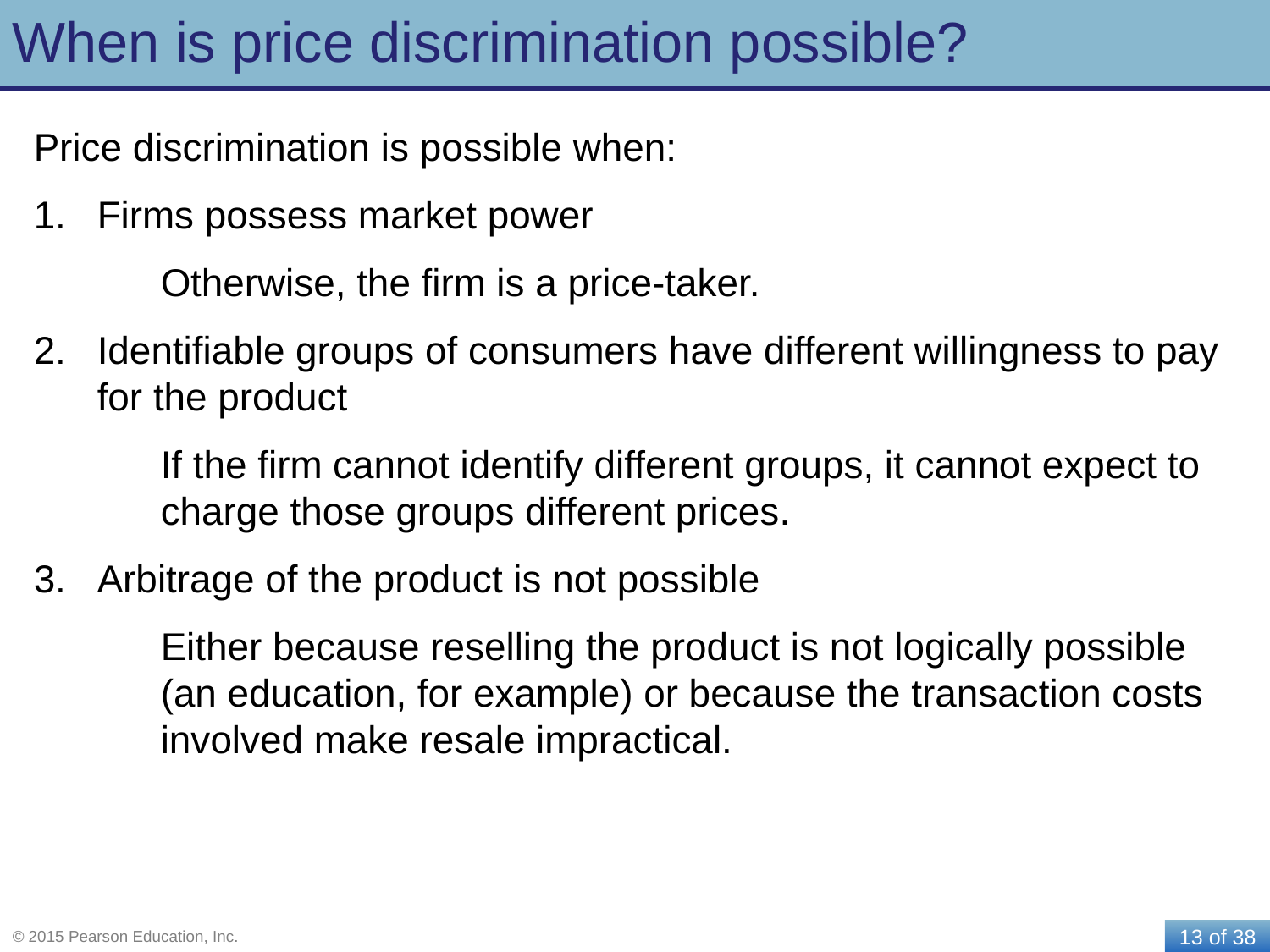

# When is price discrimination possible?
Price discrimination is possible when:
Firms possess market power
	Otherwise, the firm is a price-taker.
Identifiable groups of consumers have different willingness to pay for the product
	If the firm cannot identify different groups, it cannot expect to 	charge those groups different prices.
Arbitrage of the product is not possible
	Either because reselling the product is not logically possible 	(an education, for example) or because the transaction costs 	involved make resale impractical.